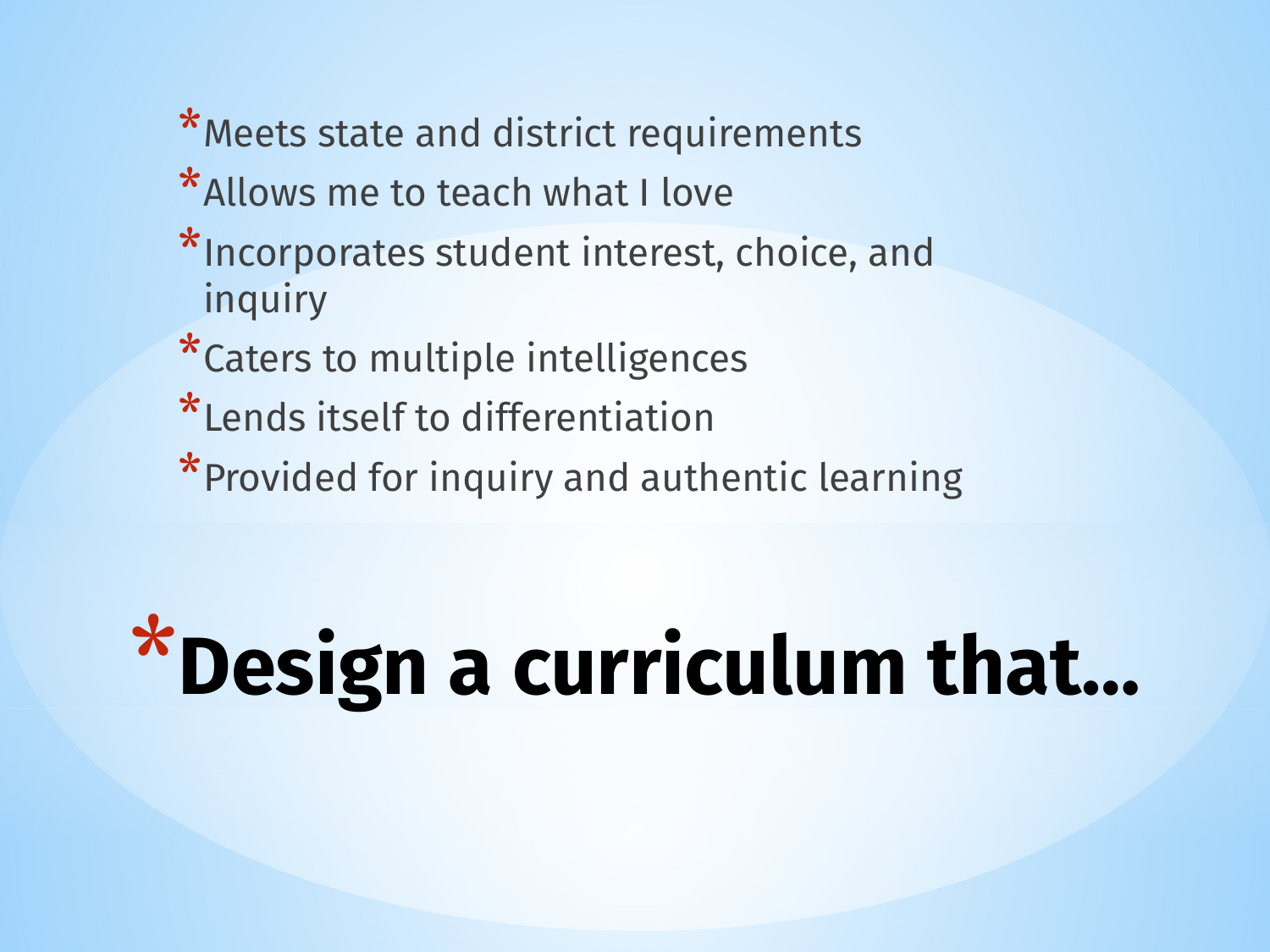

Meets state and district requirements
Allows me to teach what I love
Incorporates student interest, choice, and inquiry
Caters to multiple intelligences
Lends itself to differentiation
Provided for inquiry and authentic learning
# Design a curriculum that…